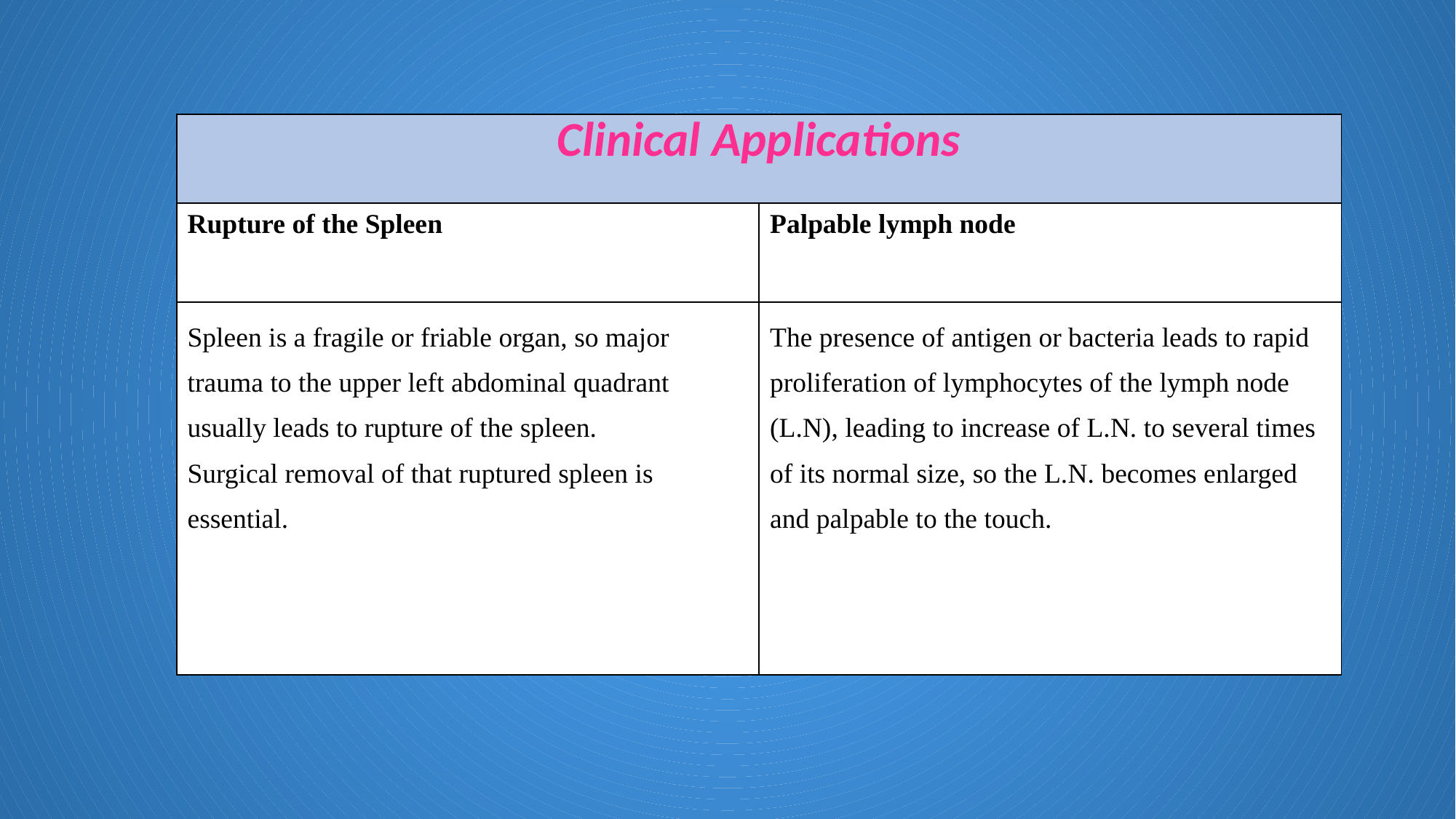

| Clinical Applications |  |
| --- | --- |
| Rupture of the Spleen | Palpable lymph node |
| Spleen is a fragile or friable organ, so major trauma to the upper left abdominal quadrant usually leads to rupture of the spleen. Surgical removal of that ruptured spleen is essential. | The presence of antigen or bacteria leads to rapid proliferation of lymphocytes of the lymph node (L.N), leading to increase of L.N. to several times of its normal size, so the L.N. becomes enlarged and palpable to the touch. |